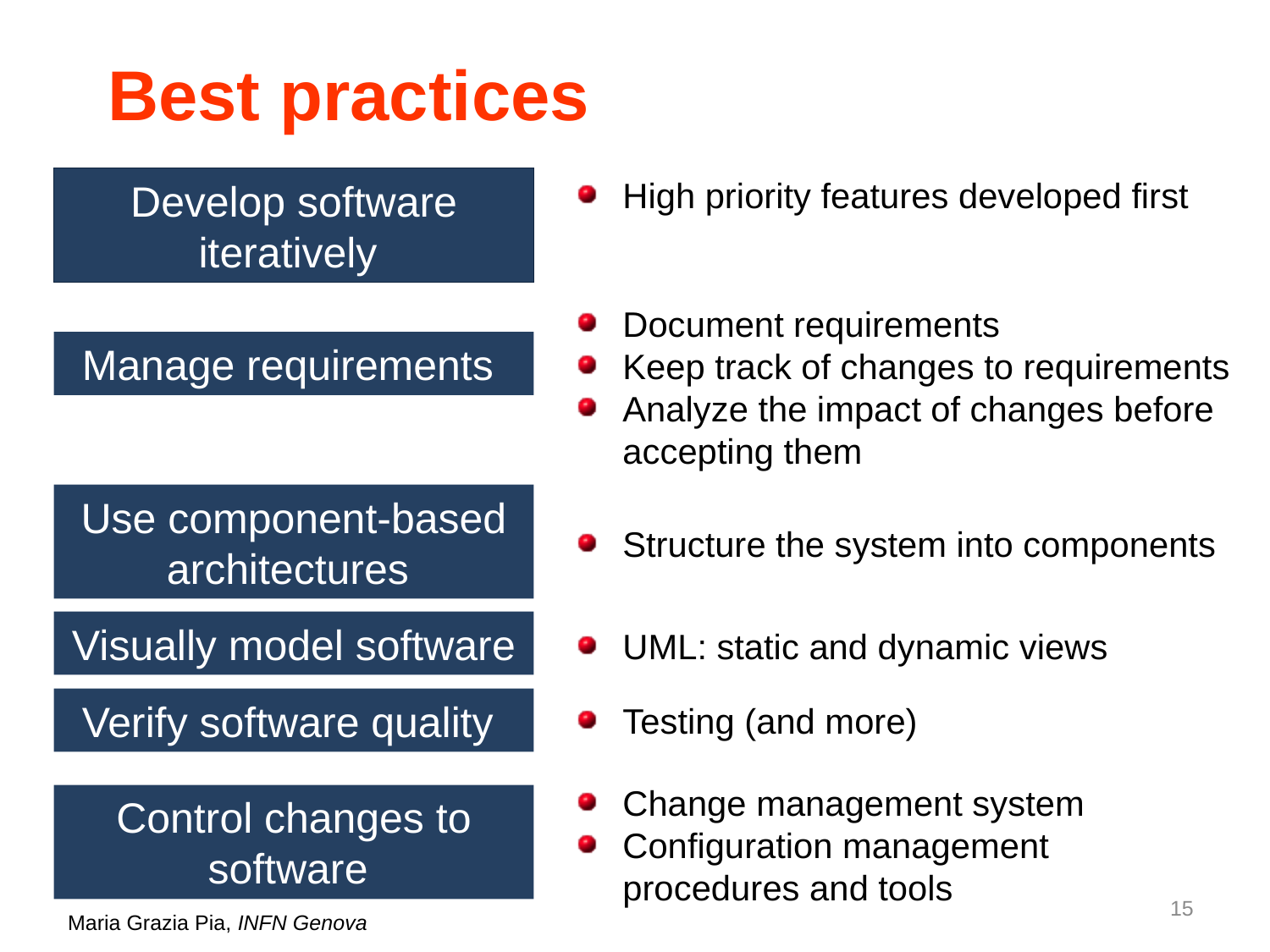

# Best practices
High priority features developed first
Develop software iteratively
Document requirements
Keep track of changes to requirements
Analyze the impact of changes before accepting them
Manage requirements
Use component-based architectures
Structure the system into components
Visually model software
UML: static and dynamic views
Verify software quality
Testing (and more)
Change management system
Configuration management procedures and tools
Control changes to software
15